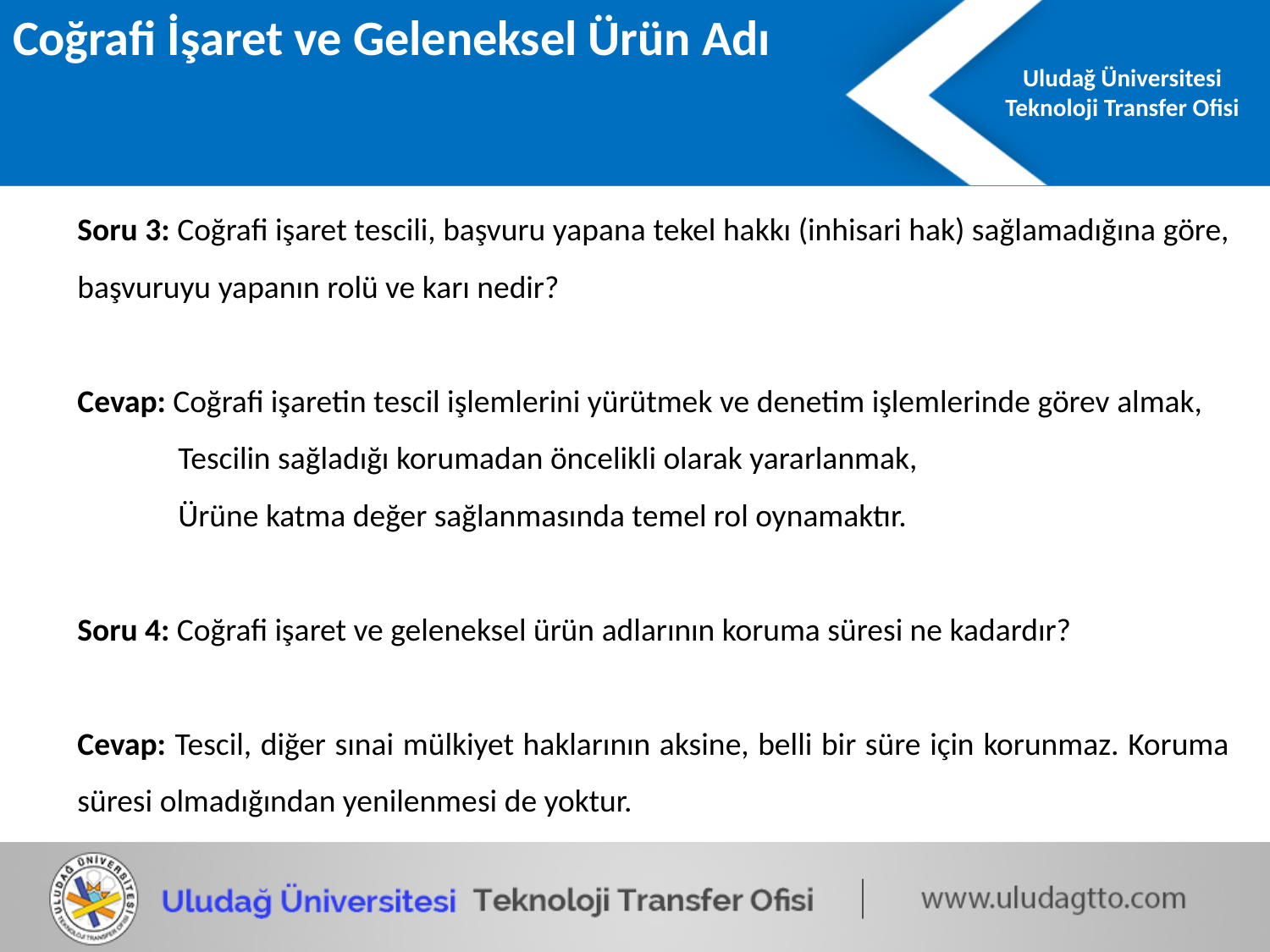

Coğrafi İşaret ve Geleneksel Ürün Adı

Soru 3: Coğrafi işaret tescili, başvuru yapana tekel hakkı (inhisari hak) sağlamadığına göre, başvuruyu yapanın rolü ve karı nedir?

Cevap: Coğrafi işaretin tescil işlemlerini yürütmek ve denetim işlemlerinde görev almak,
              Tescilin sağladığı korumadan öncelikli olarak yararlanmak,
              Ürüne katma değer sağlanmasında temel rol oynamaktır.

Soru 4: Coğrafi işaret ve geleneksel ürün adlarının koruma süresi ne kadardır?

Cevap: Tescil, diğer sınai mülkiyet haklarının aksine, belli bir süre için korunmaz. Koruma süresi olmadığından yenilenmesi de yoktur.